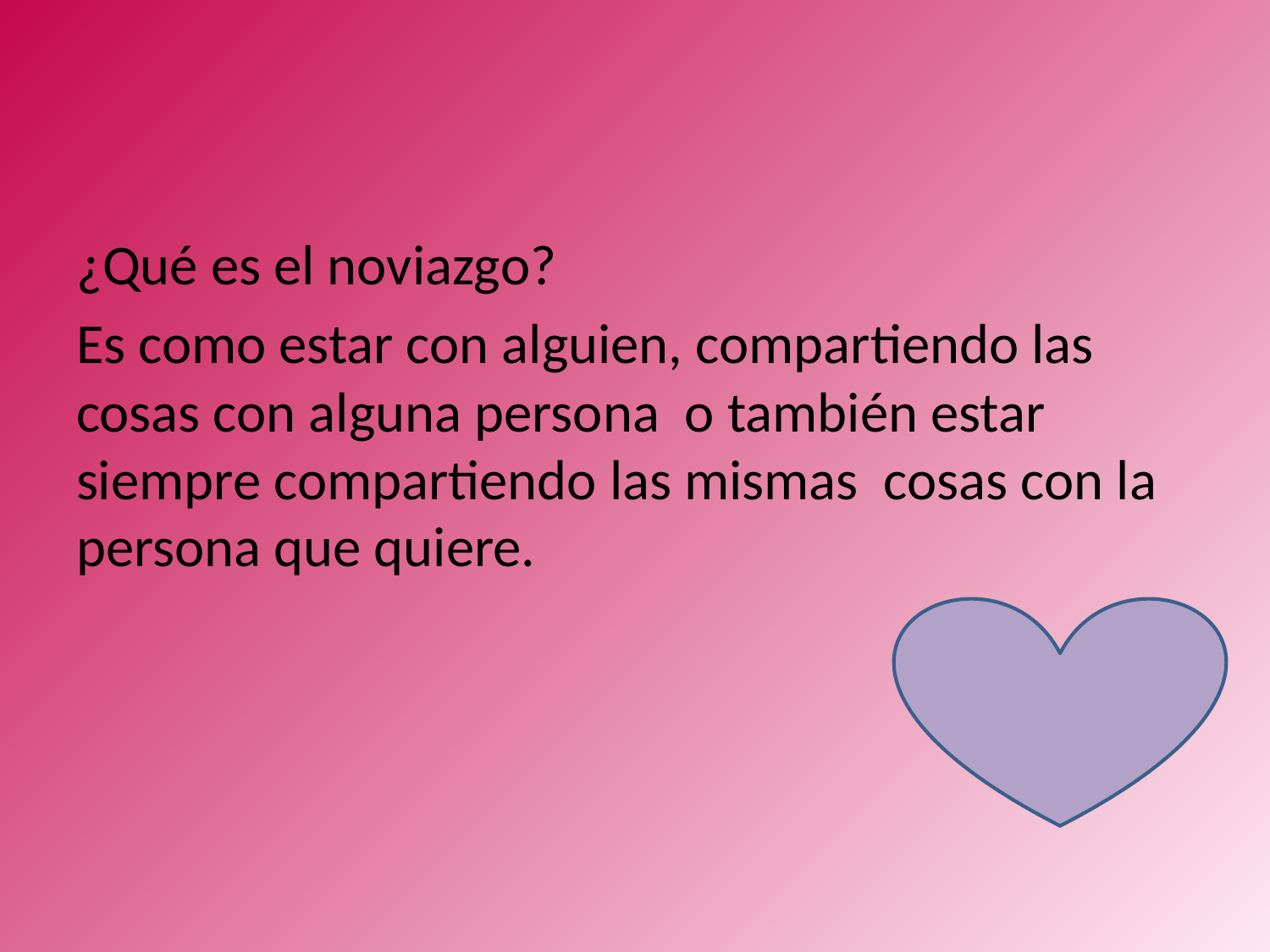

¿Qué es el noviazgo?
Es como estar con alguien, compartiendo las cosas con alguna persona  o también estar siempre compartiendo las mismas  cosas con la persona que quiere.